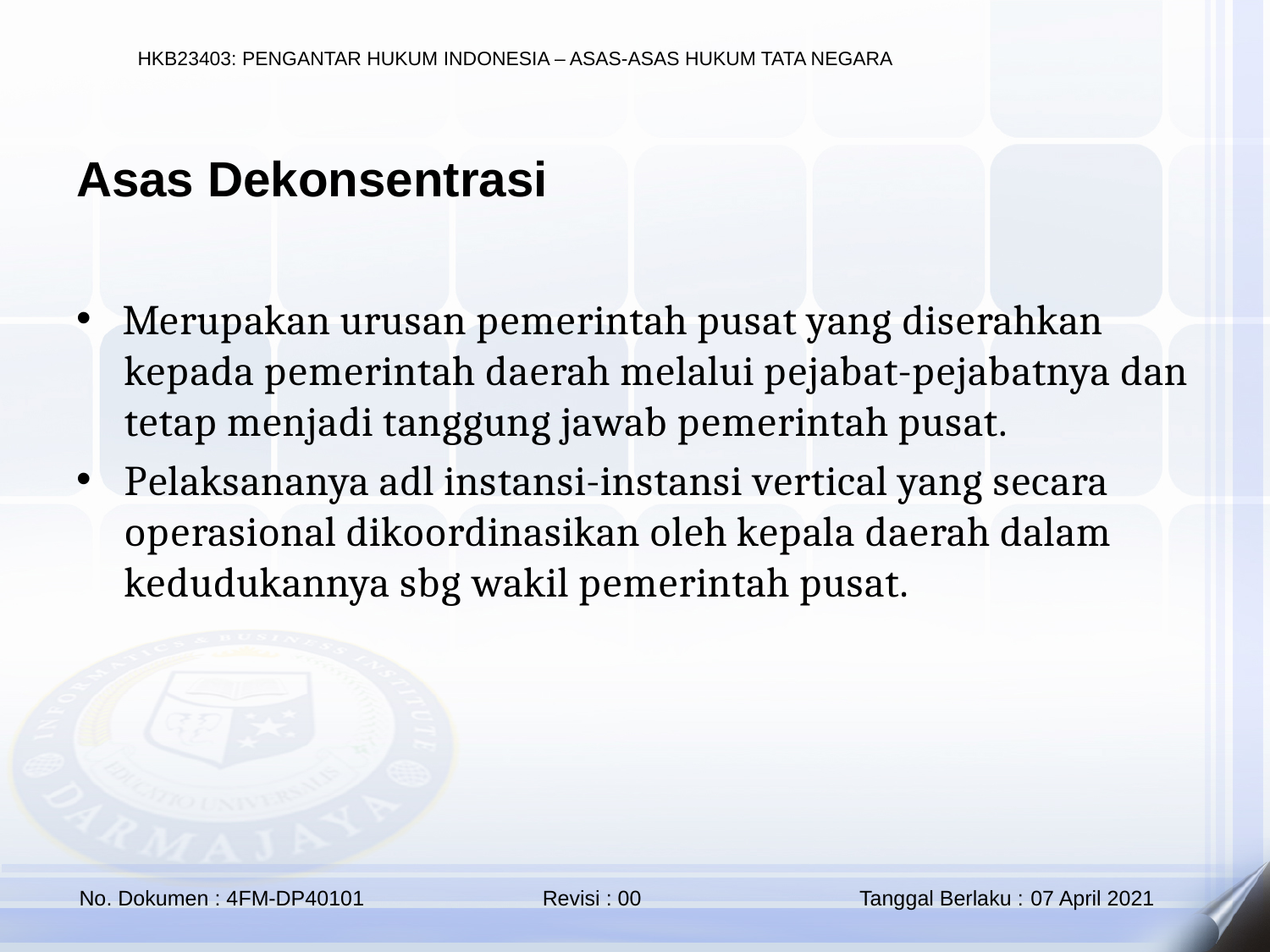

Asas Dekonsentrasi
Merupakan urusan pemerintah pusat yang diserahkan kepada pemerintah daerah melalui pejabat-pejabatnya dan tetap menjadi tanggung jawab pemerintah pusat.
Pelaksananya adl instansi-instansi vertical yang secara operasional dikoordinasikan oleh kepala daerah dalam kedudukannya sbg wakil pemerintah pusat.